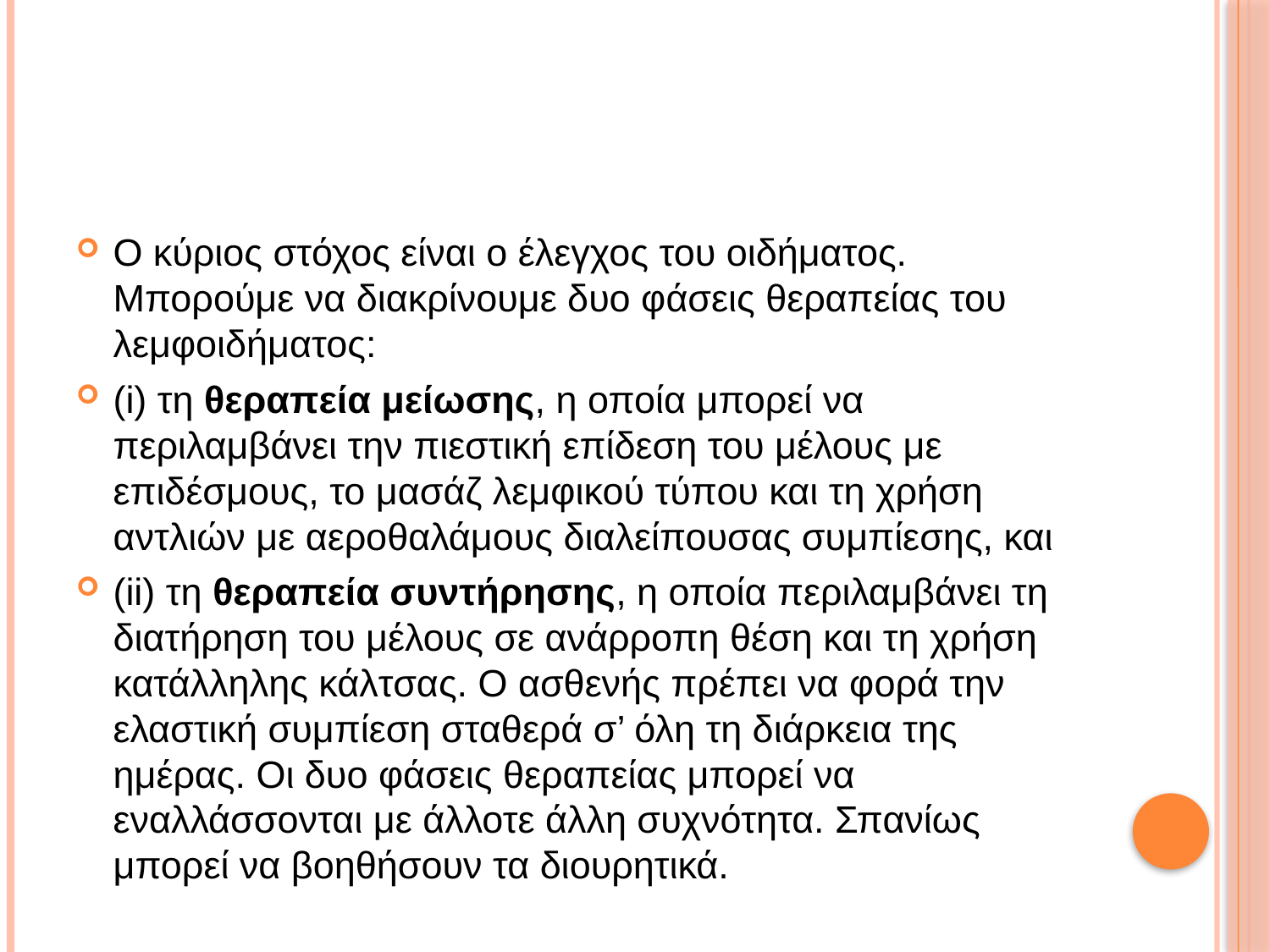

#
Ο κύριος στόχος είναι ο έλεγχος του οιδήματος. Μπορούμε να διακρίνουμε δυο φάσεις θεραπείας του λεμφοιδήματος:
(i) τη θεραπεία μείωσης, η οποία μπορεί να περιλαμβάνει την πιεστική επίδεση του μέλους με επιδέσμους, το μασάζ λεμφικού τύπου και τη χρήση αντλιών με αεροθαλάμους διαλείπουσας συμπίεσης, και
(ii) τη θεραπεία συντήρησης, η οποία περιλαμβάνει τη διατήρηση του μέλους σε ανάρροπη θέση και τη χρήση κατάλληλης κάλτσας. Ο ασθενής πρέπει να φορά την ελαστική συμπίεση σταθερά σ’ όλη τη διάρκεια της ημέρας. Οι δυο φάσεις θεραπείας μπορεί να εναλλάσσονται με άλλοτε άλλη συχνότητα. Σπανίως μπορεί να βοηθήσουν τα διουρητικά.